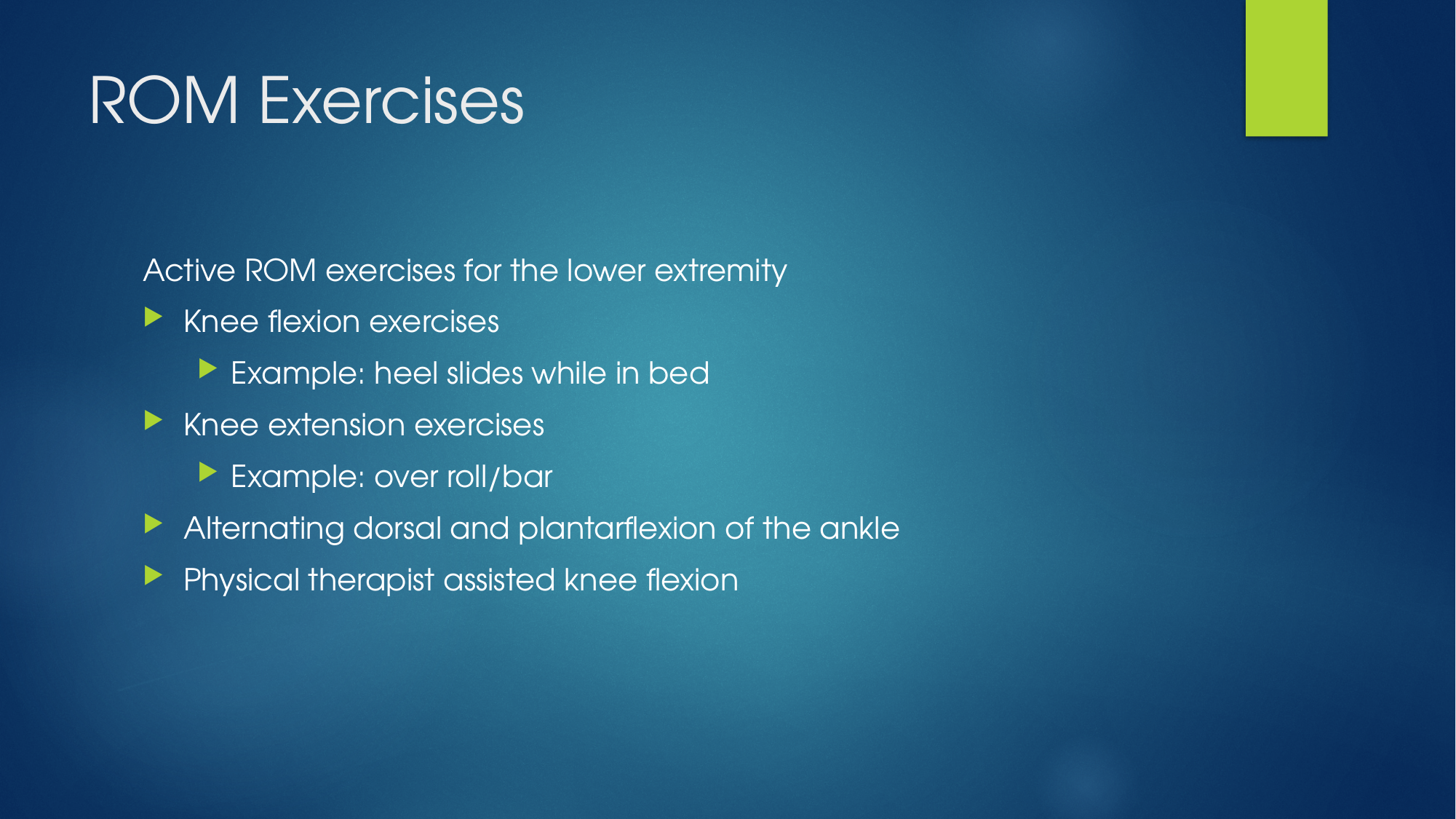

# ROM Exercises
Active ROM exercises for the lower extremity
Knee flexion exercises
Example: heel slides while in bed
Knee extension exercises
Example: over roll/bar
Alternating dorsal and plantarflexion of the ankle
Physical therapist assisted knee flexion